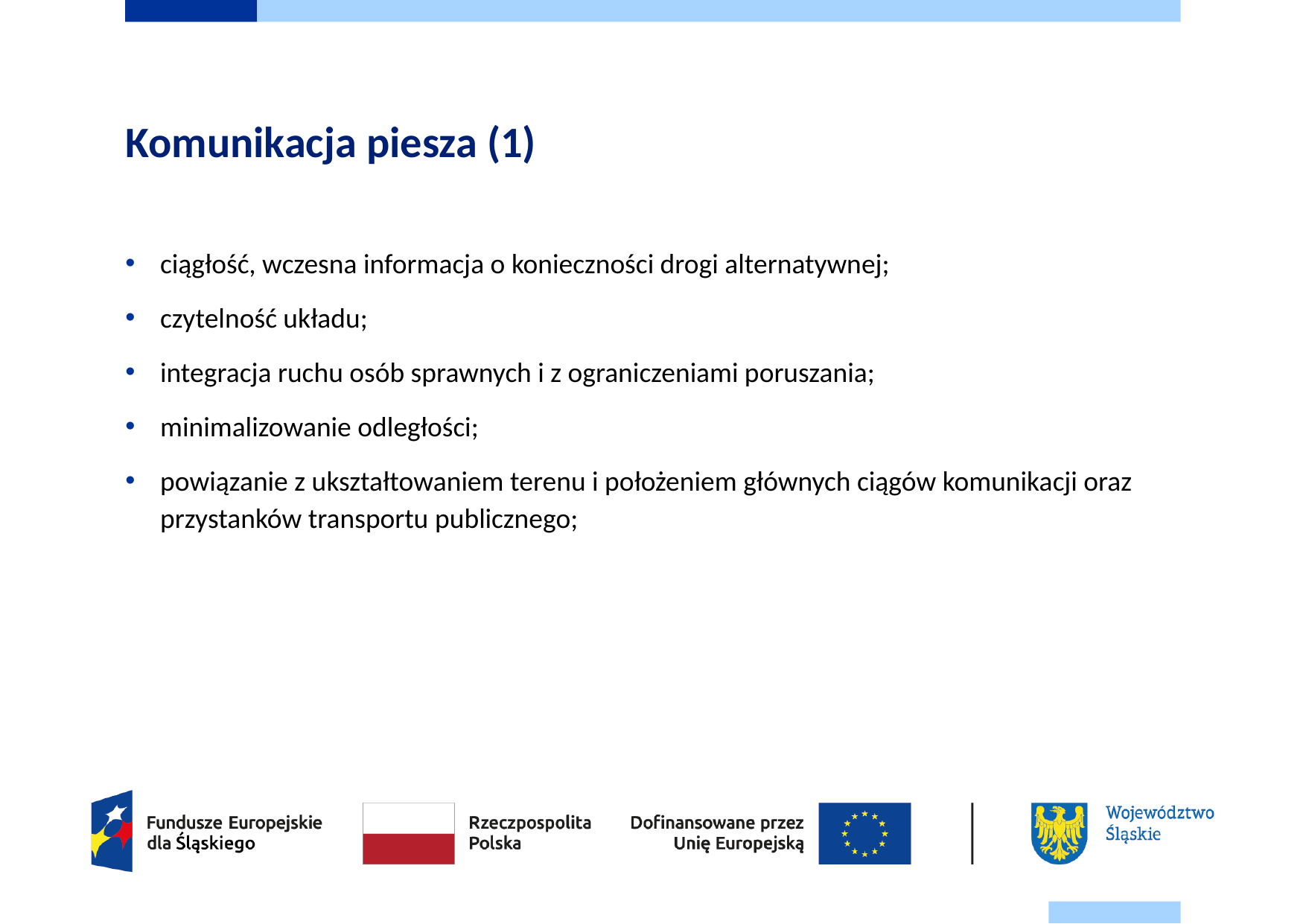

# Komunikacja piesza (1)
ciągłość, wczesna informacja o konieczności drogi alternatywnej;
czytelność układu;
integracja ruchu osób sprawnych i z ograniczeniami poruszania;
minimalizowanie odległości;
powiązanie z ukształtowaniem terenu i położeniem głównych ciągów komunikacji oraz przystanków transportu publicznego;